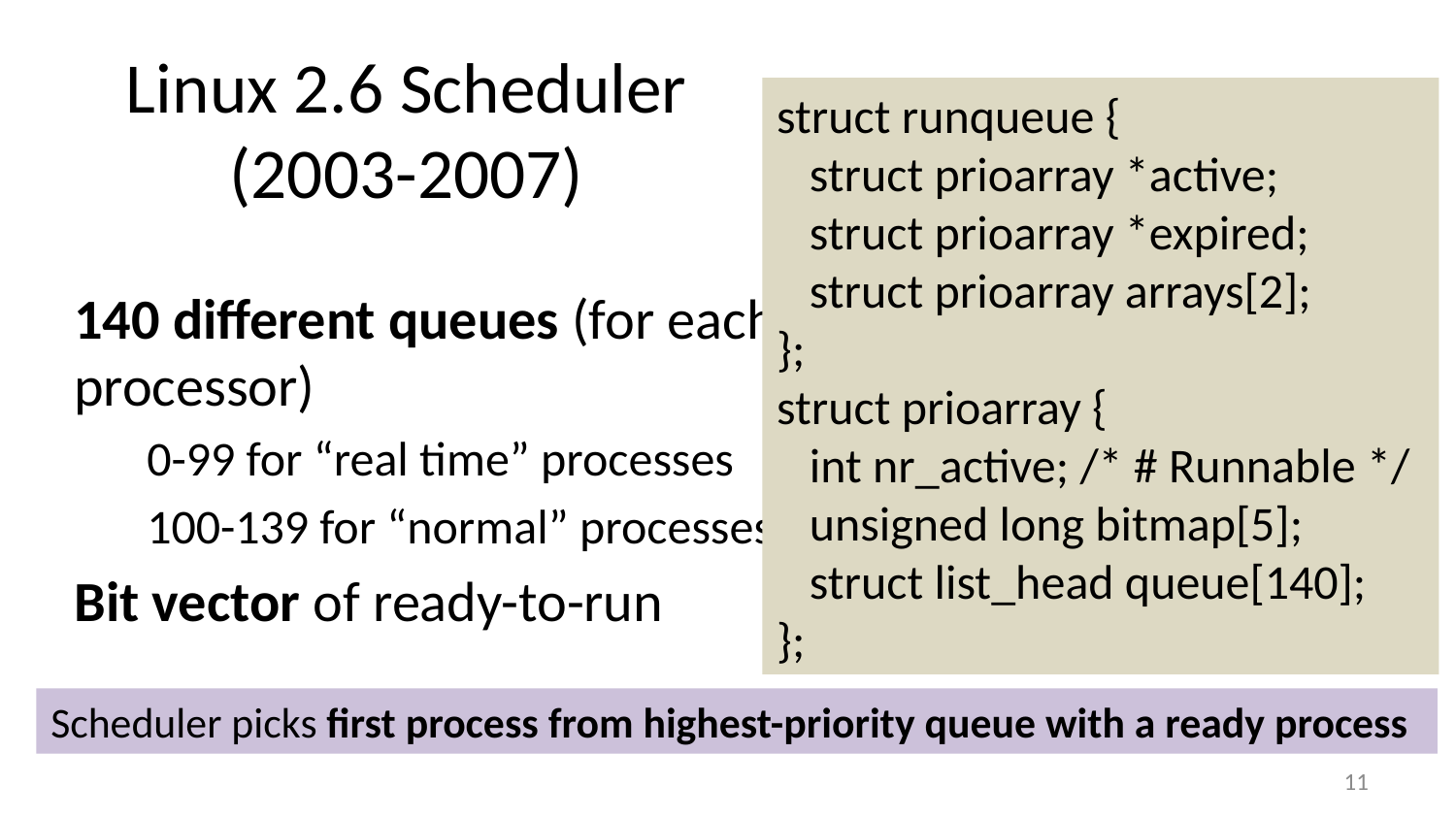

# Linux 2.6 Scheduler (2003-2007)
struct runqueue {
   struct prioarray *active;
   struct prioarray *expired;
   struct prioarray arrays[2];
};
struct prioarray {
   int nr_active; /* # Runnable */
   unsigned long bitmap[5];
   struct list_head queue[140];
};
140 different queues (for each processor)
0-99 for “real time” processes
100-139 for “normal” processes
Bit vector of ready-to-run
Scheduler picks first process from highest-priority queue with a ready process
11